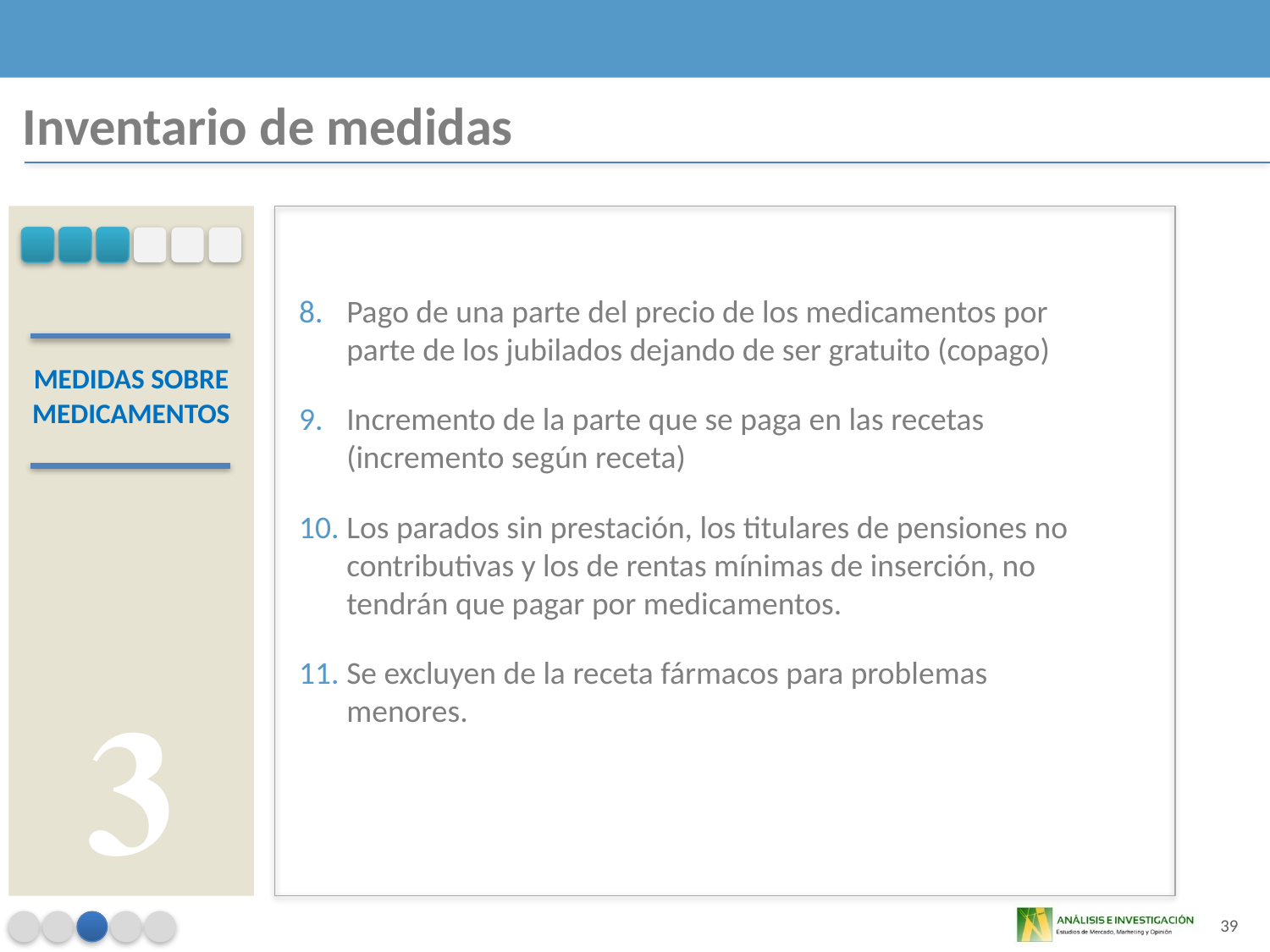

Inventario de medidas

Pago de una parte del precio de los medicamentos por parte de los jubilados dejando de ser gratuito (copago)
Incremento de la parte que se paga en las recetas (incremento según receta)
Los parados sin prestación, los titulares de pensiones no contributivas y los de rentas mínimas de inserción, no tendrán que pagar por medicamentos.
Se excluyen de la receta fármacos para problemas menores.
MEDIDAS SOBRE MEDICAMENTOS
3